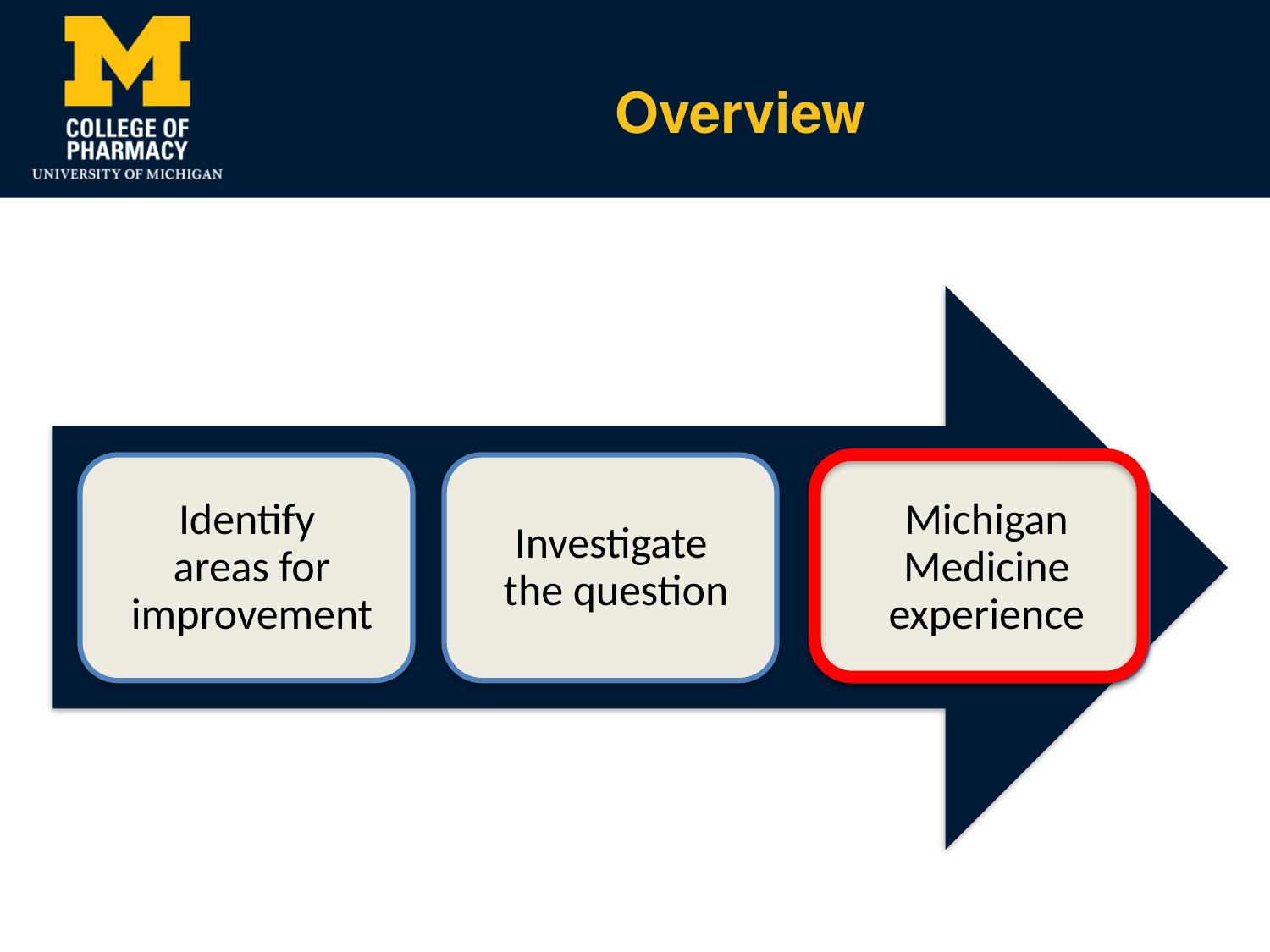

# Overview
Identify
areas for improvement
Investigate
the question
Michigan Medicine experience